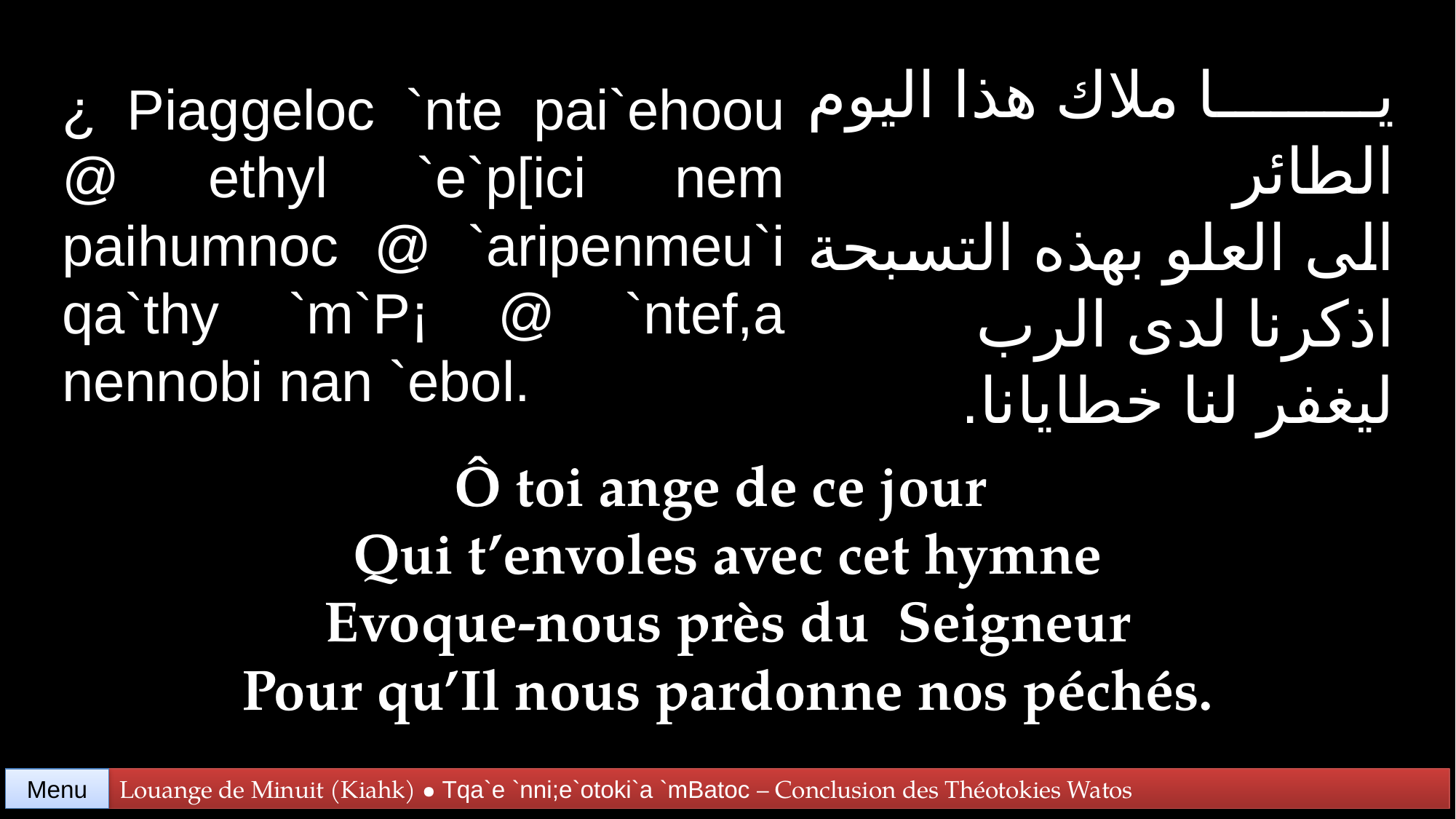

يا ملاك هذا اليوم الطائر
الى العلو بهذه التسبحة
اذكرنا لدى الرب
ليغفر لنا خطايانا.
¿ Piaggeloc `nte pai`ehoou @ ethyl `e`p[ici nem paihumnoc @ `aripenmeu`i qa`thy `m`P¡ @ `ntef,a nennobi nan `ebol.
Ô toi ange de ce jour
Qui t’envoles avec cet hymne
Evoque-nous près du  Seigneur
Pour qu’Il nous pardonne nos péchés.
Louange de Minuit (Kiahk) • Tqa`e `nni;e`otoki`a `mBatoc – Conclusion des Théotokies Watos
Menu